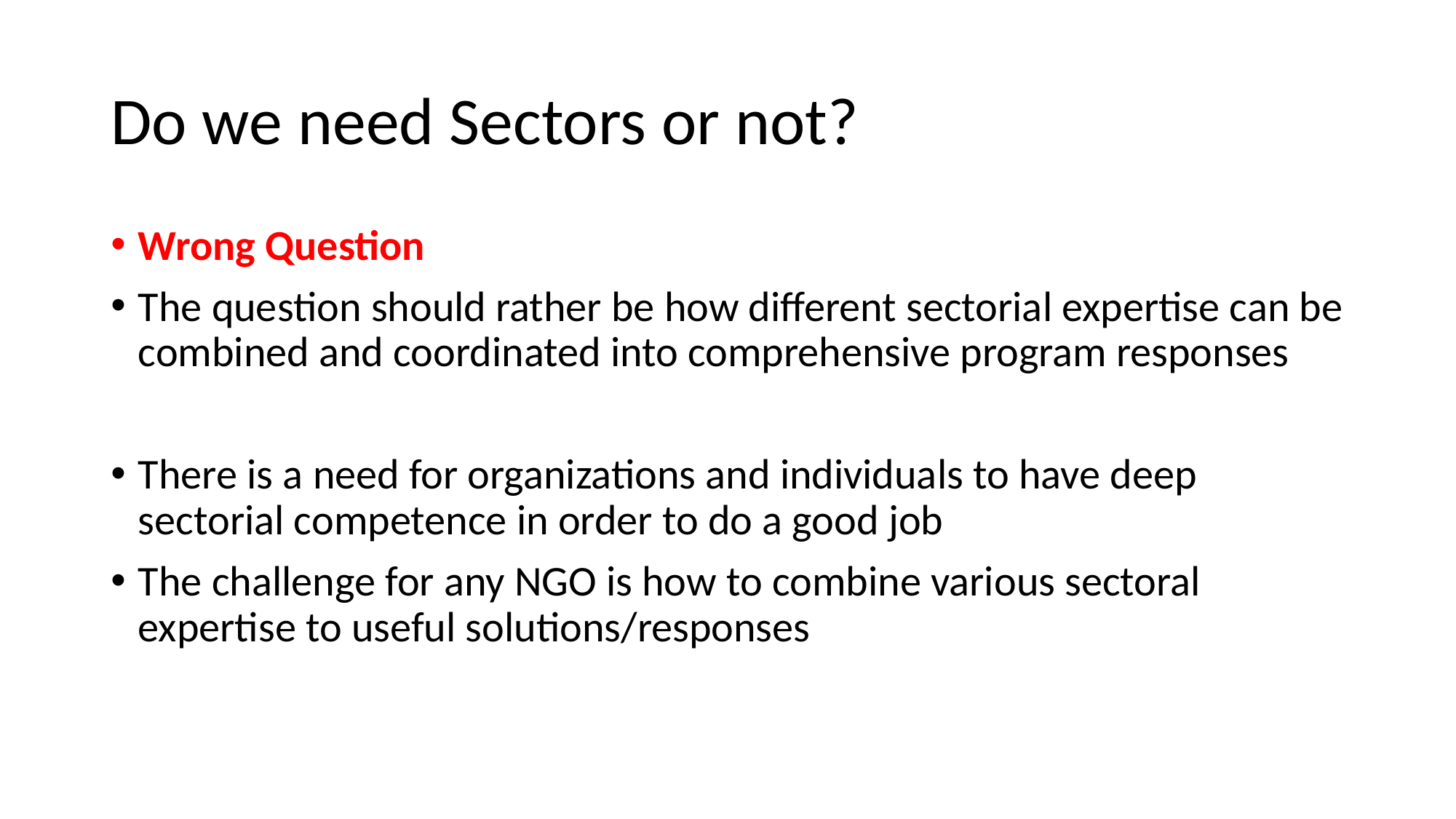

# Do we need Sectors or not?
Wrong Question
The question should rather be how different sectorial expertise can be combined and coordinated into comprehensive program responses

There is a need for organizations and individuals to have deep sectorial competence in order to do a good job
The challenge for any NGO is how to combine various sectoral expertise to useful solutions/responses